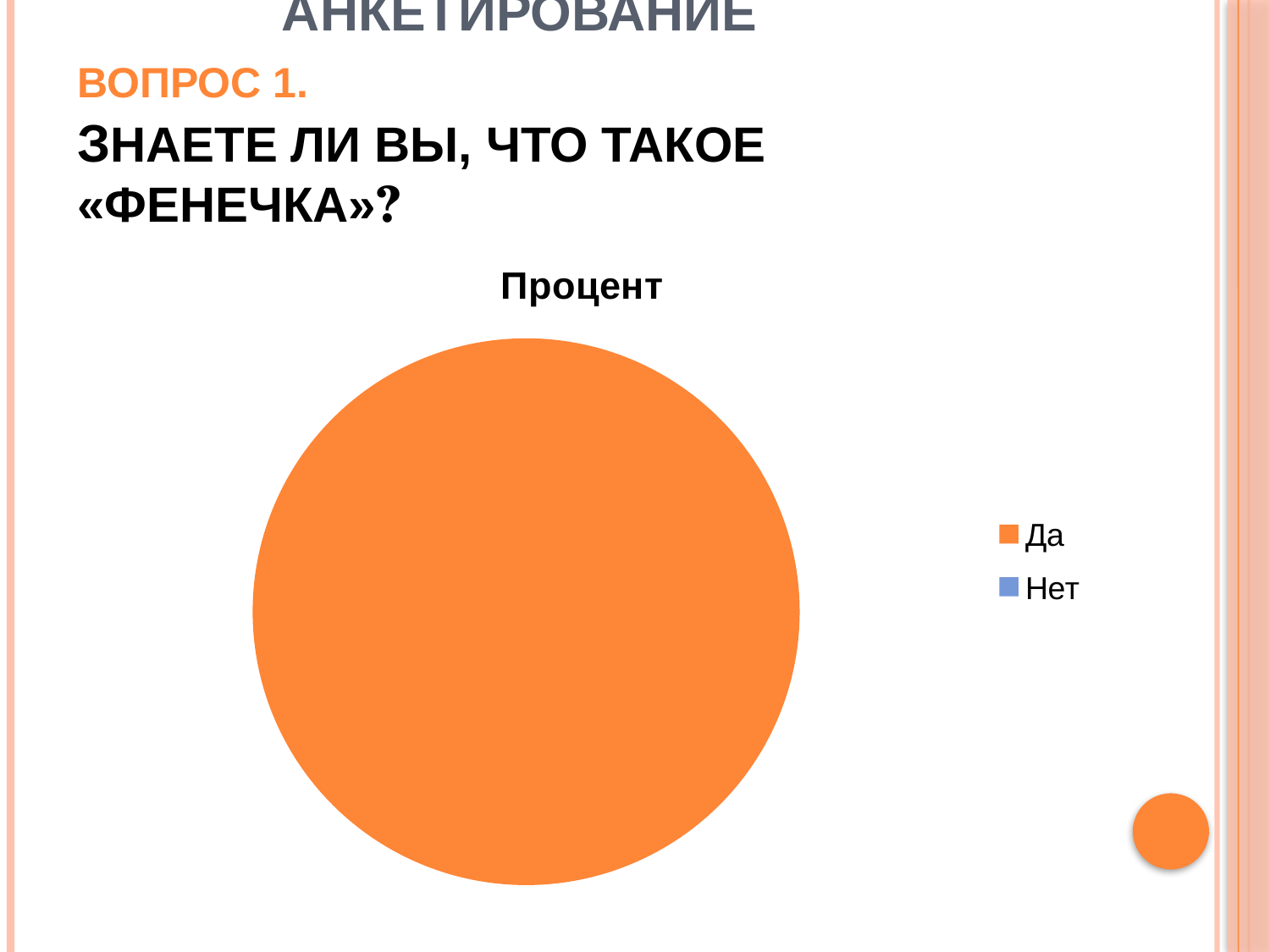

# АНКЕТИРОВАНИЕ Вопрос 1. Знаете ли вы, что такое «фенечка»?

### Chart:

| Category | Процент |
|---|---|
| Да | 1.0 |
| Нет | 0.0 |